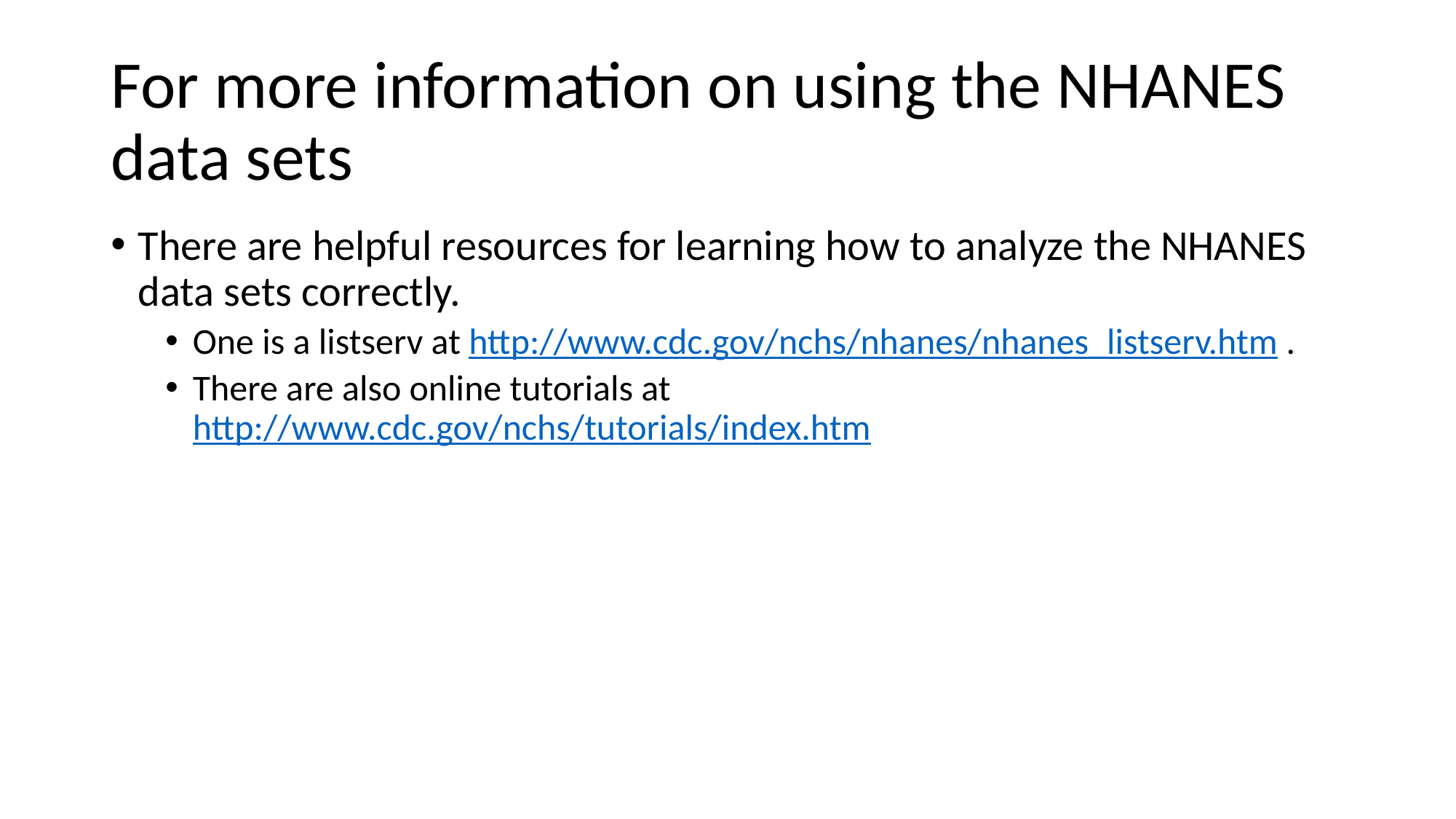

# For more information on using the NHANES data sets
There are helpful resources for learning how to analyze the NHANES data sets correctly.
One is a listserv at http://www.cdc.gov/nchs/nhanes/nhanes_listserv.htm .
There are also online tutorials at http://www.cdc.gov/nchs/tutorials/index.htm